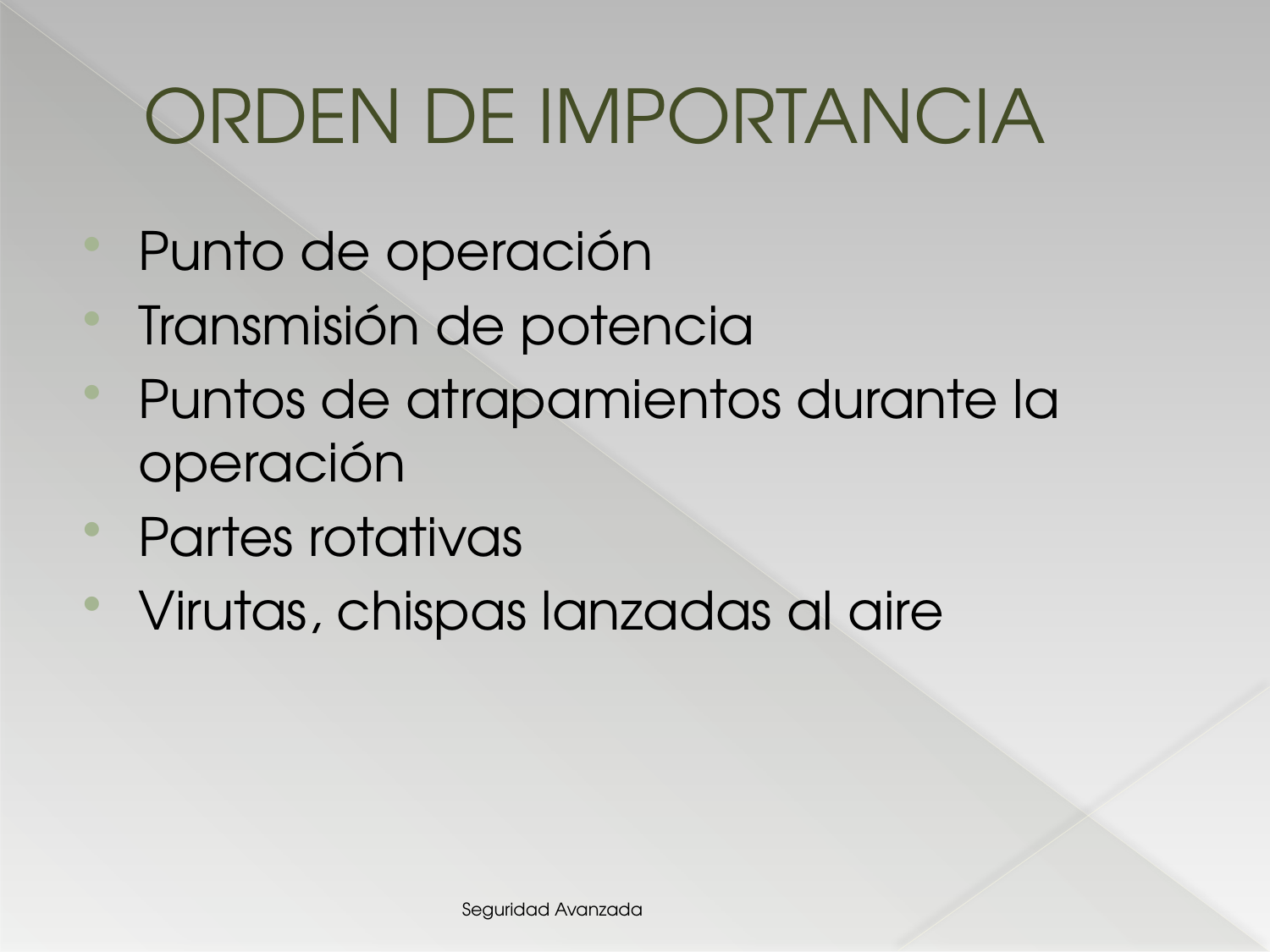

# ORDEN DE IMPORTANCIA
Punto de operación
Transmisión de potencia
Puntos de atrapamientos durante la operación
Partes rotativas
Virutas, chispas lanzadas al aire
Seguridad Avanzada